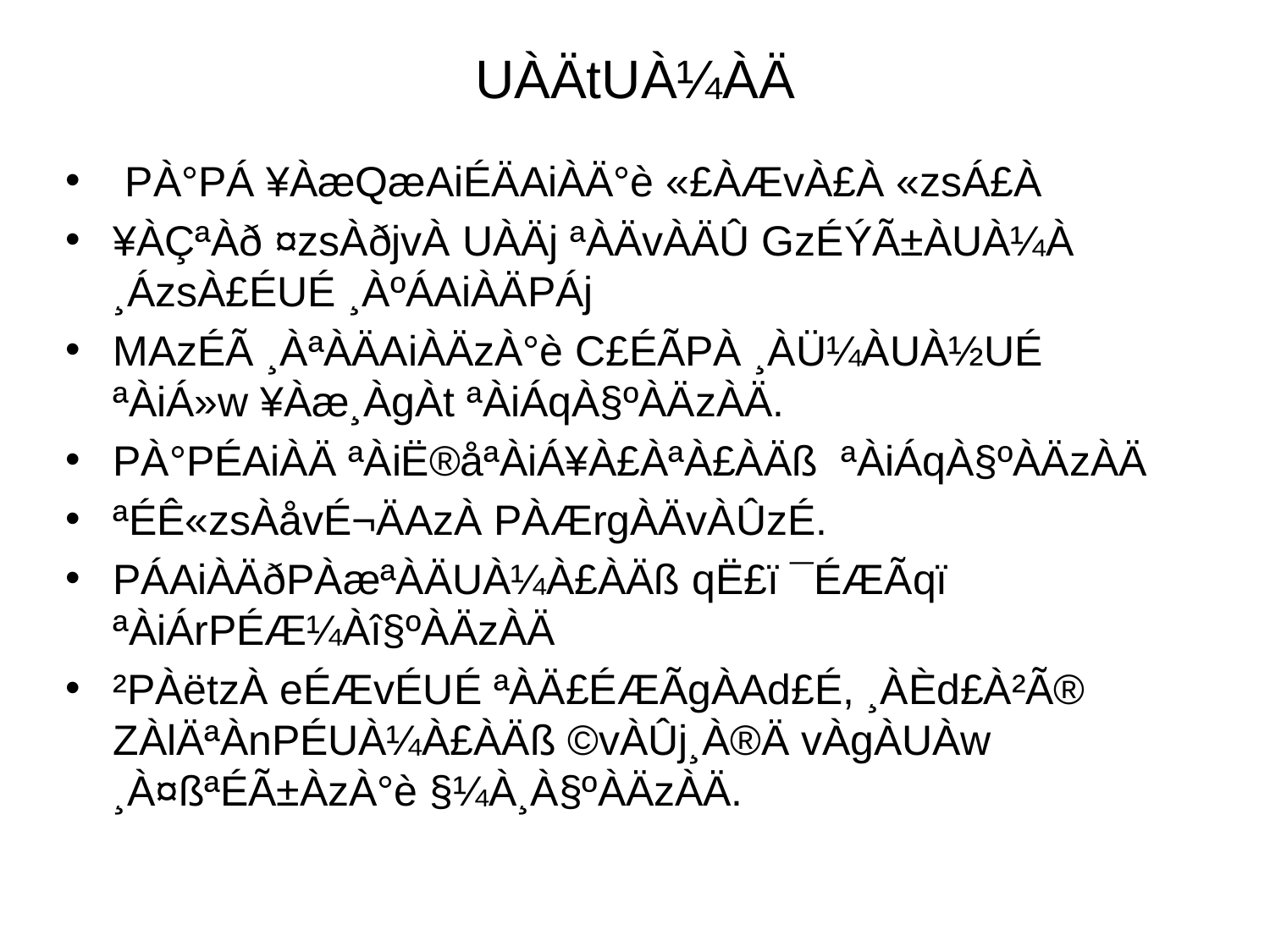

# UÀÄtUÀ¼ÀÄ
 PÀ°PÁ ¥ÀæQæAiÉÄAiÀÄ°è «£ÀÆvÀ£À «zsÁ£À
¥ÀÇªÀð ¤zsÀðjvÀ UÀÄj ªÀÄvÀÄÛ GzÉÝÃ±ÀUÀ¼À ¸ÁzsÀ£ÉUÉ ¸ÀºÁAiÀÄPÁj
MAzÉÃ ¸ÀªÀÄAiÀÄzÀ°è C£ÉÃPÀ ¸ÀÜ¼ÀUÀ½UÉ ªÀiÁ»w ¥Àæ¸ÀgÀt ªÀiÁqÀ§ºÀÄzÀÄ.
PÀ°PÉAiÀÄ ªÀiË®åªÀiÁ¥À£ÀªÀ£ÀÄß  ªÀiÁqÀ§ºÀÄzÀÄ
ªÉÊ«zsÀåvÉ¬ÄAzÀ PÀÆrgÀÄvÀÛzÉ.
PÁAiÀÄðPÀæªÀÄUÀ¼À£ÀÄß qË£ï ¯ÉÆÃqï ªÀiÁrPÉÆ¼Àî§ºÀÄzÀÄ
²PÀëtzÀ eÉÆvÉUÉ ªÀÄ£ÉÆÃgÀAd£É, ¸ÀÈd£À²Ã® ZÀlÄªÀnPÉUÀ¼À£ÀÄß ©vÀÛj¸À®Ä vÀgÀUÀw ¸À¤ßªÉÃ±ÀzÀ°è §¼À¸À§ºÀÄzÀÄ.